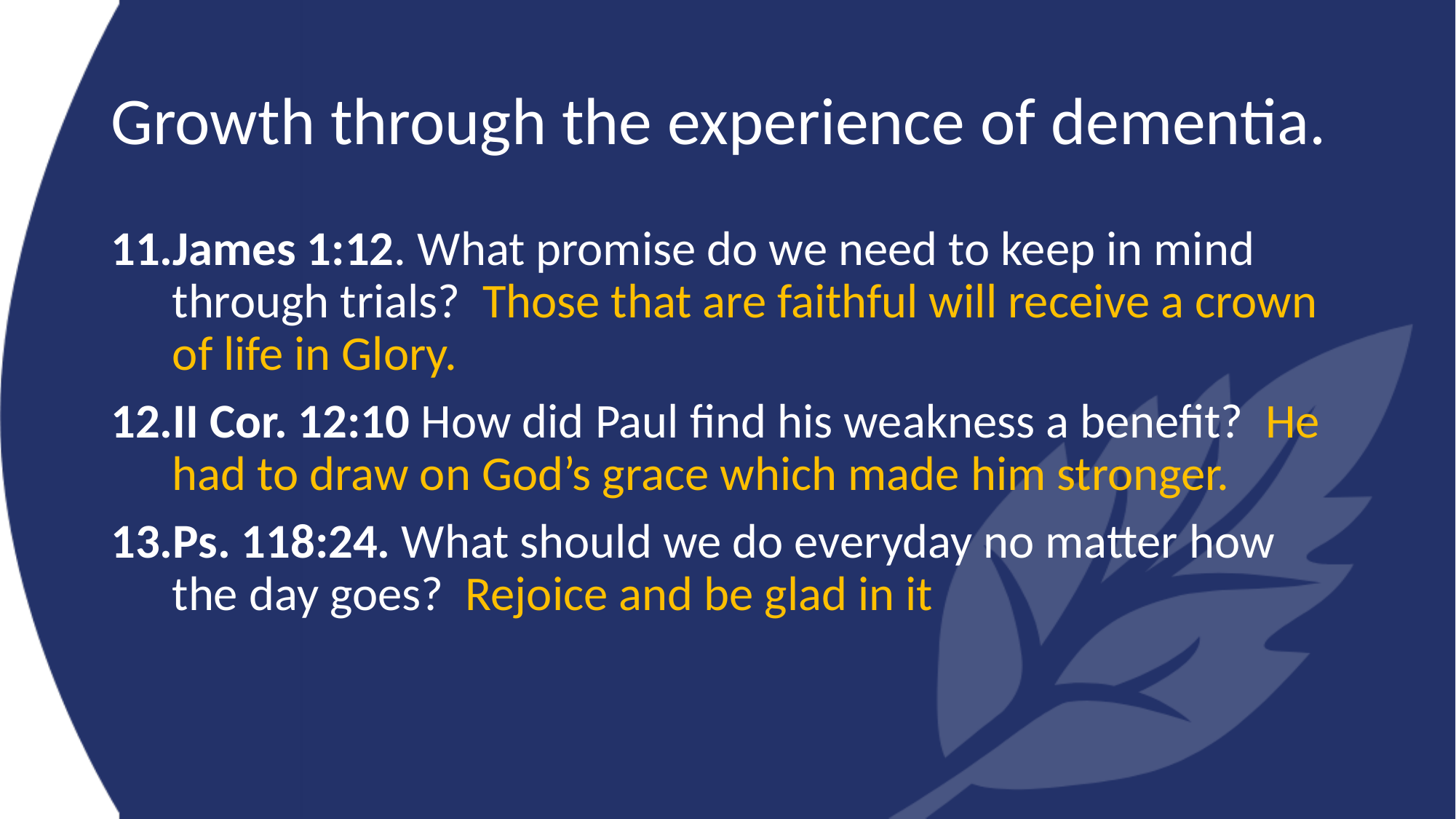

# Growth through the experience of dementia.
James 1:12. What promise do we need to keep in mind through trials?  Those that are faithful will receive a crown of life in Glory.
II Cor. 12:10 How did Paul find his weakness a benefit?  He had to draw on God’s grace which made him stronger.
Ps. 118:24. What should we do everyday no matter how the day goes?  Rejoice and be glad in it